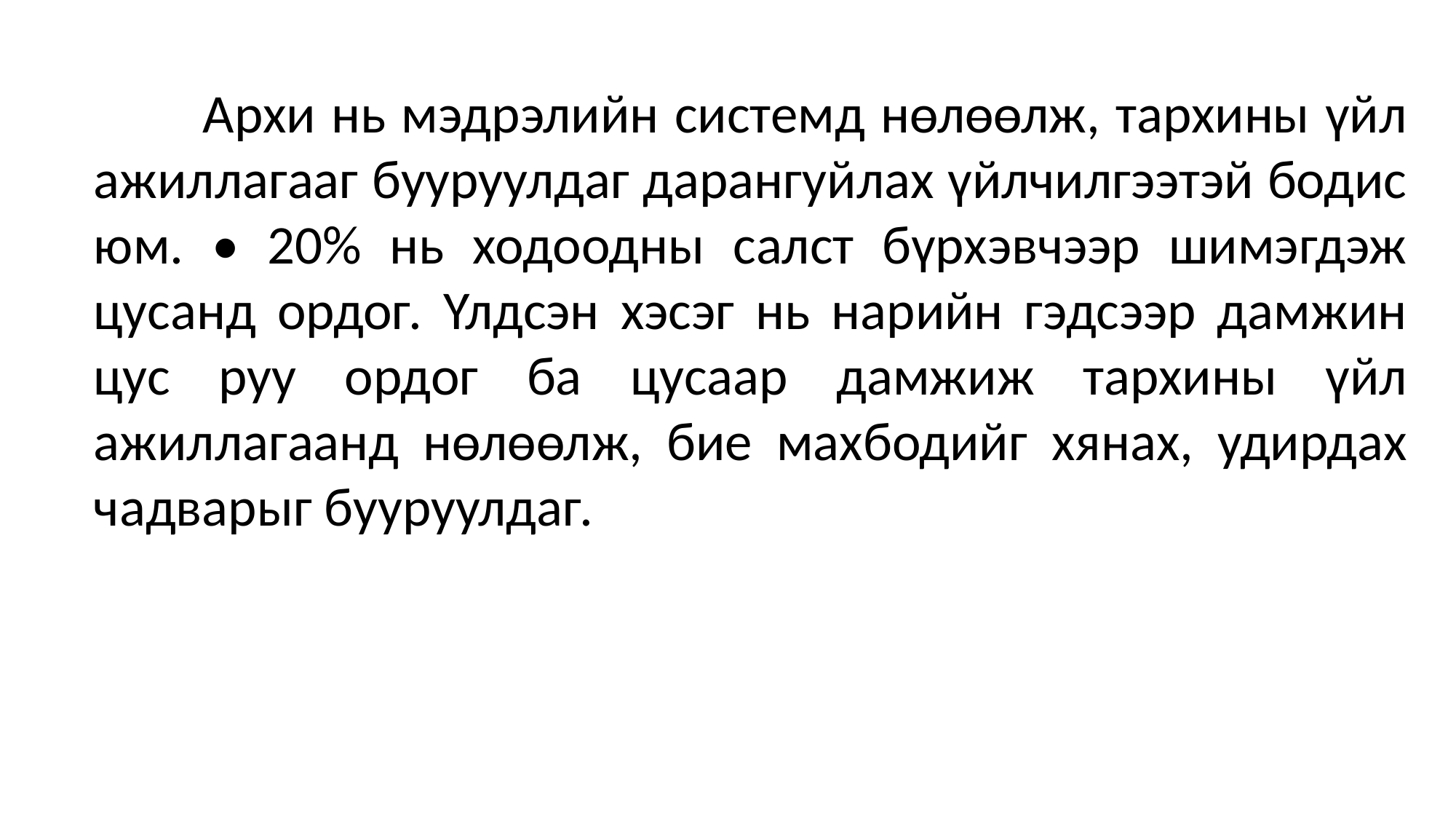

Архи нь мэдрэлийн системд нөлөөлж, тархины үйл ажиллагааг бууруулдаг дарангуйлах үйлчилгээтэй бодис юм. • 20% нь ходоодны салст бүрхэвчээр шимэгдэж цусанд ордог. Үлдсэн хэсэг нь нарийн гэдсээр дамжин цус руу ордог ба цусаар дамжиж тархины үйл ажиллагаанд нөлөөлж, бие махбодийг хянах, удирдах чадварыг бууруулдаг.